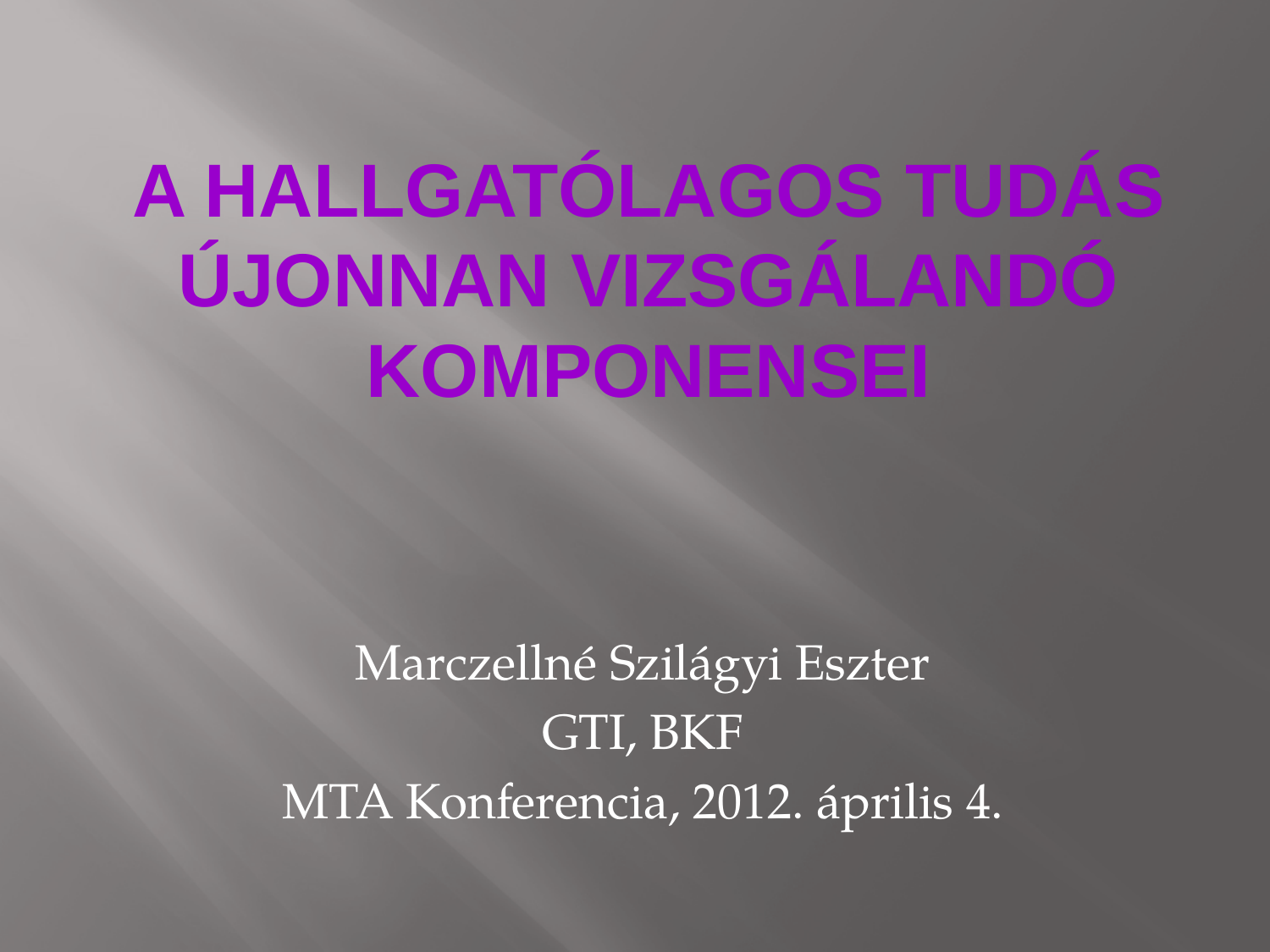

# A hallgatólagos tudás újonnan vizsgálandó komponensei
Marczellné Szilágyi Eszter
GTI, BKF
MTA Konferencia, 2012. április 4.